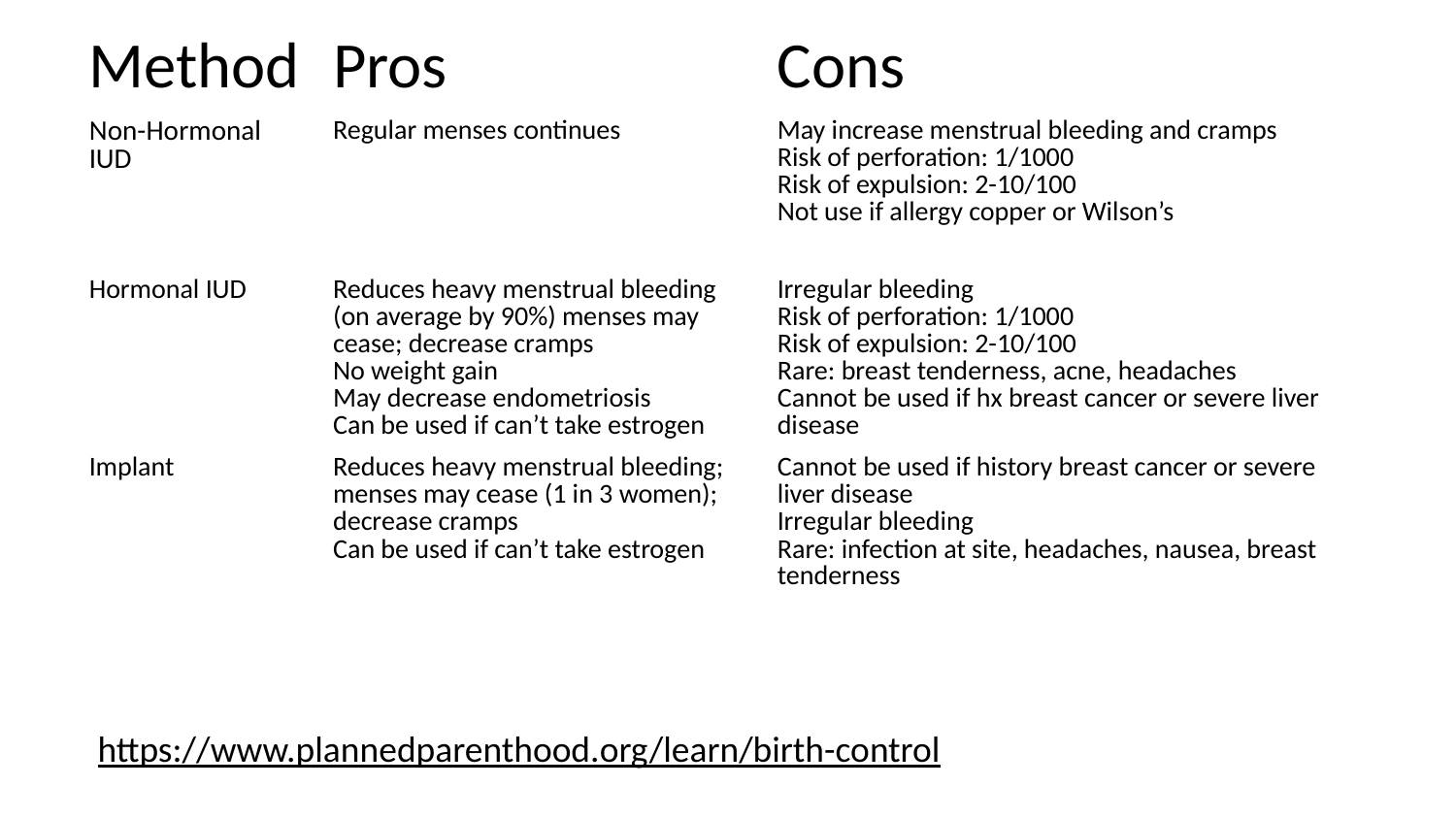

| Method | Pros | Cons |
| --- | --- | --- |
| Non-Hormonal IUD | Regular menses continues | May increase menstrual bleeding and cramps Risk of perforation: 1/1000 Risk of expulsion: 2-10/100 Not use if allergy copper or Wilson’s |
| Hormonal IUD | Reduces heavy menstrual bleeding (on average by 90%) menses may cease; decrease cramps No weight gain May decrease endometriosis Can be used if can’t take estrogen | Irregular bleeding Risk of perforation: 1/1000 Risk of expulsion: 2-10/100 Rare: breast tenderness, acne, headaches Cannot be used if hx breast cancer or severe liver disease |
| Implant | Reduces heavy menstrual bleeding; menses may cease (1 in 3 women); decrease cramps Can be used if can’t take estrogen | Cannot be used if history breast cancer or severe liver disease Irregular bleeding Rare: infection at site, headaches, nausea, breast tenderness |
https://www.plannedparenthood.org/learn/birth-control